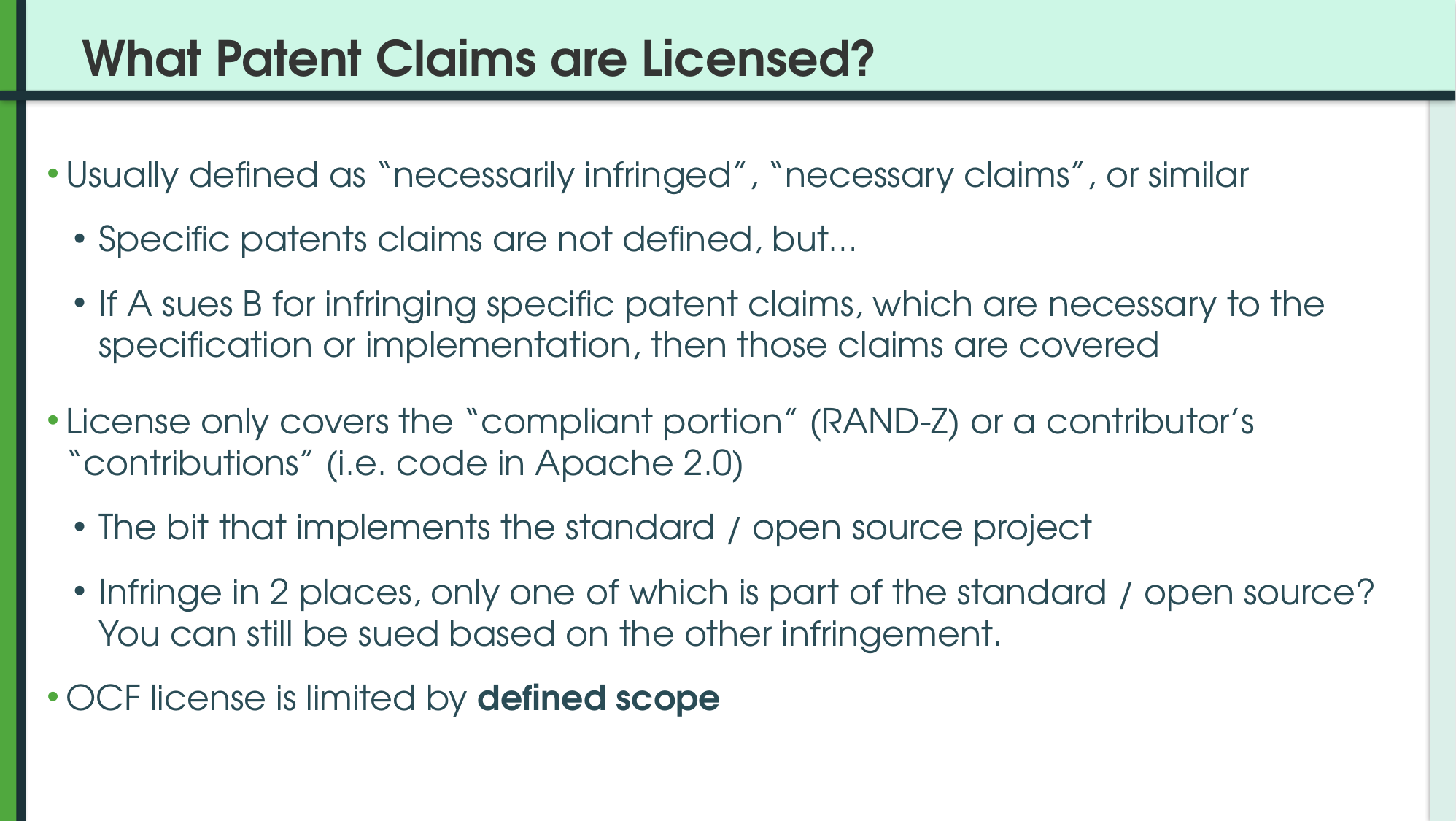

# What Patent Claims are Licensed?
Usually defined as “necessarily infringed”, “necessary claims”, or similar
Specific patents claims are not defined, but…
If A sues B for infringing specific patent claims, which are necessary to the specification or implementation, then those claims are covered
License only covers the “compliant portion” (RAND-Z) or a contributor’s “contributions” (i.e. code in Apache 2.0)
The bit that implements the standard / open source project
Infringe in 2 places, only one of which is part of the standard / open source?  You can still be sued based on the other infringement.
OCF license is limited by defined scope